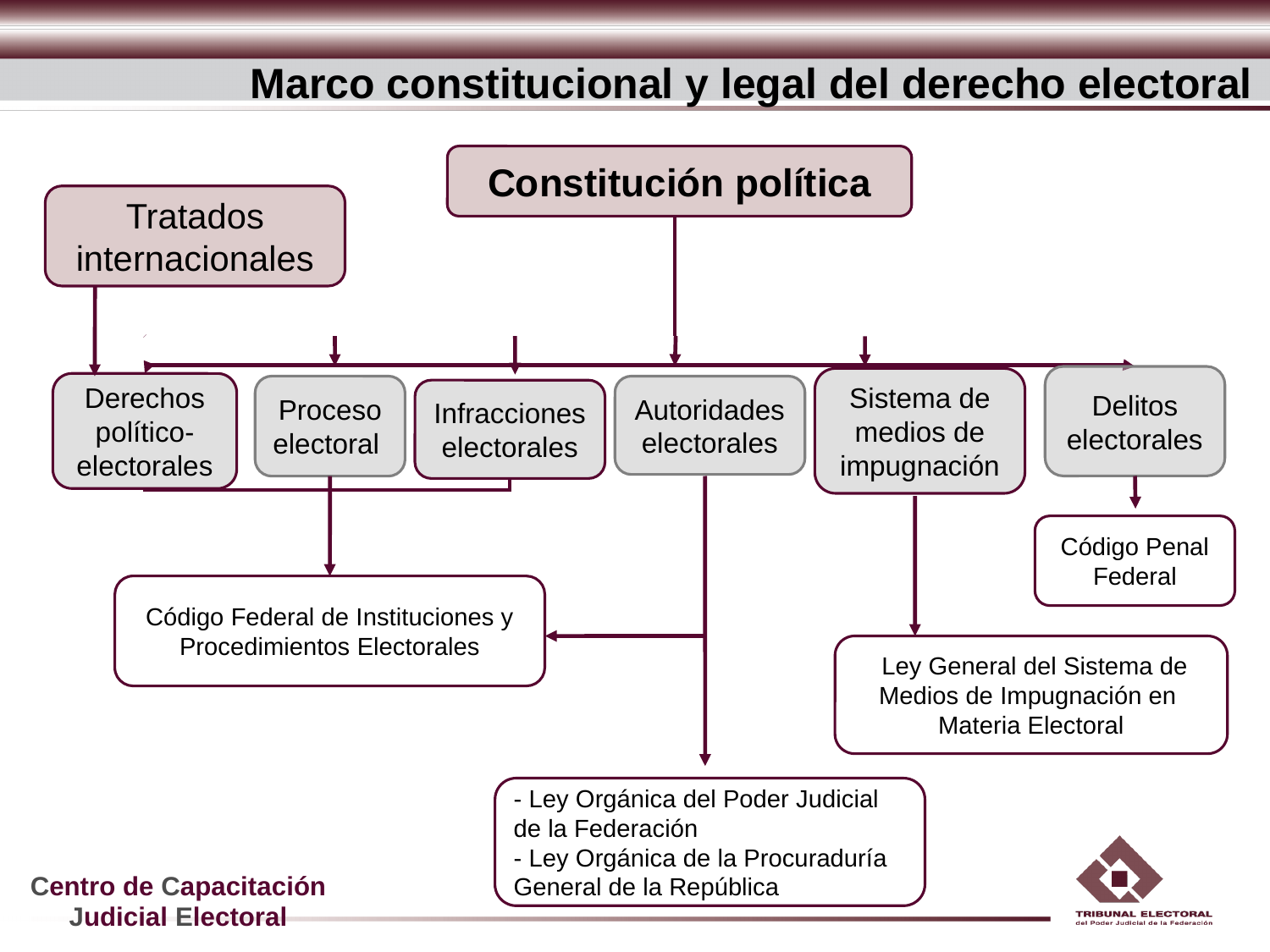

Marco constitucional y legal del derecho electoral
Constitución política
Tratados internacionales

Delitos electorales
Sistema de medios de impugnación
Derechos político-electorales
Proceso electoral
Autoridades electorales
Infracciones electorales

Código Penal Federal
Código Federal de Instituciones y Procedimientos Electorales

 Ley General del Sistema de Medios de Impugnación en
Materia Electoral
- Ley Orgánica del Poder Judicial de la Federación
- Ley Orgánica de la Procuraduría General de la República